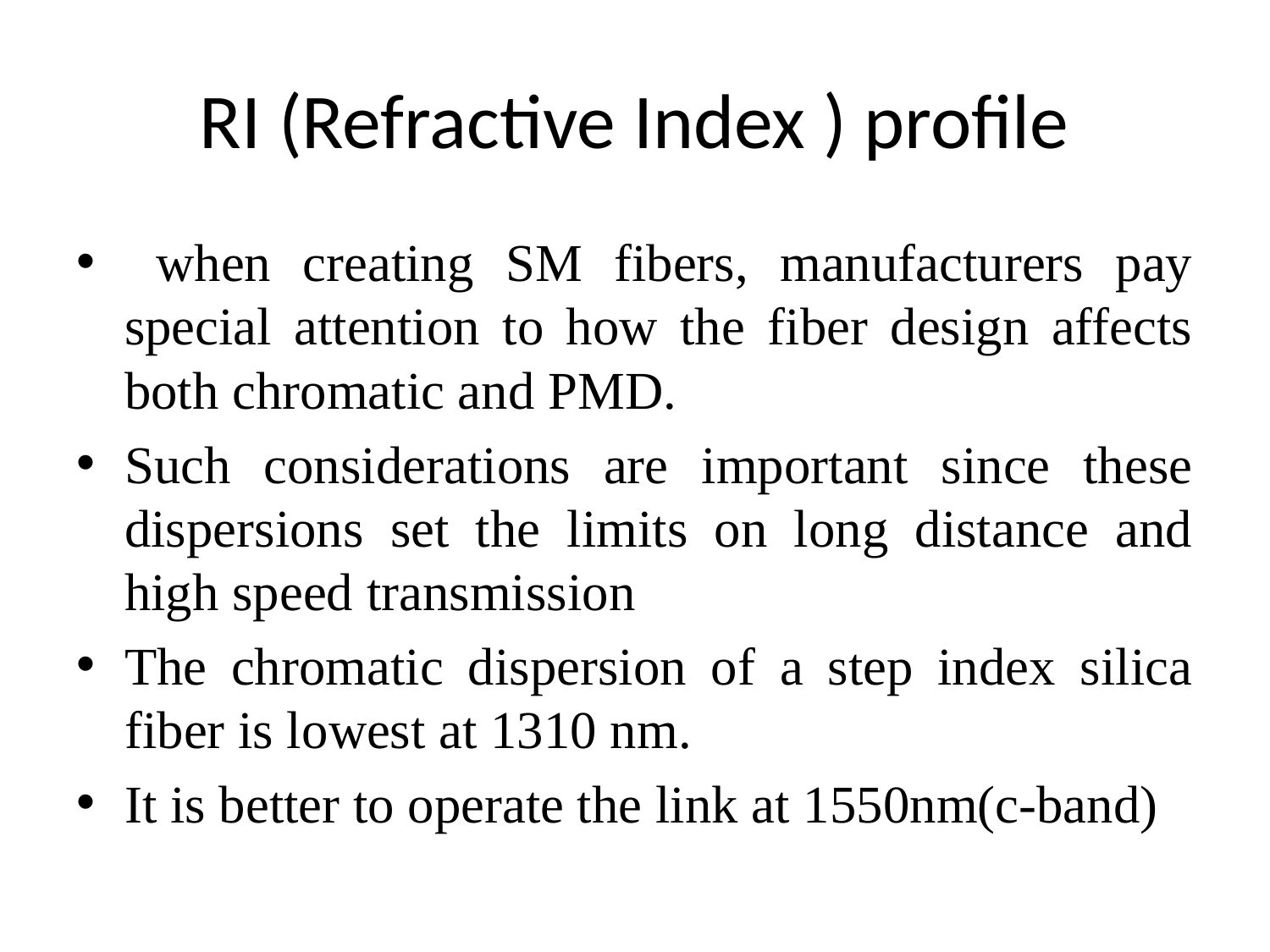

# RI (Refractive Index ) profile
 when creating SM fibers, manufacturers pay special attention to how the fiber design affects both chromatic and PMD.
Such considerations are important since these dispersions set the limits on long distance and high speed transmission
The chromatic dispersion of a step index silica fiber is lowest at 1310 nm.
It is better to operate the link at 1550nm(c-band)